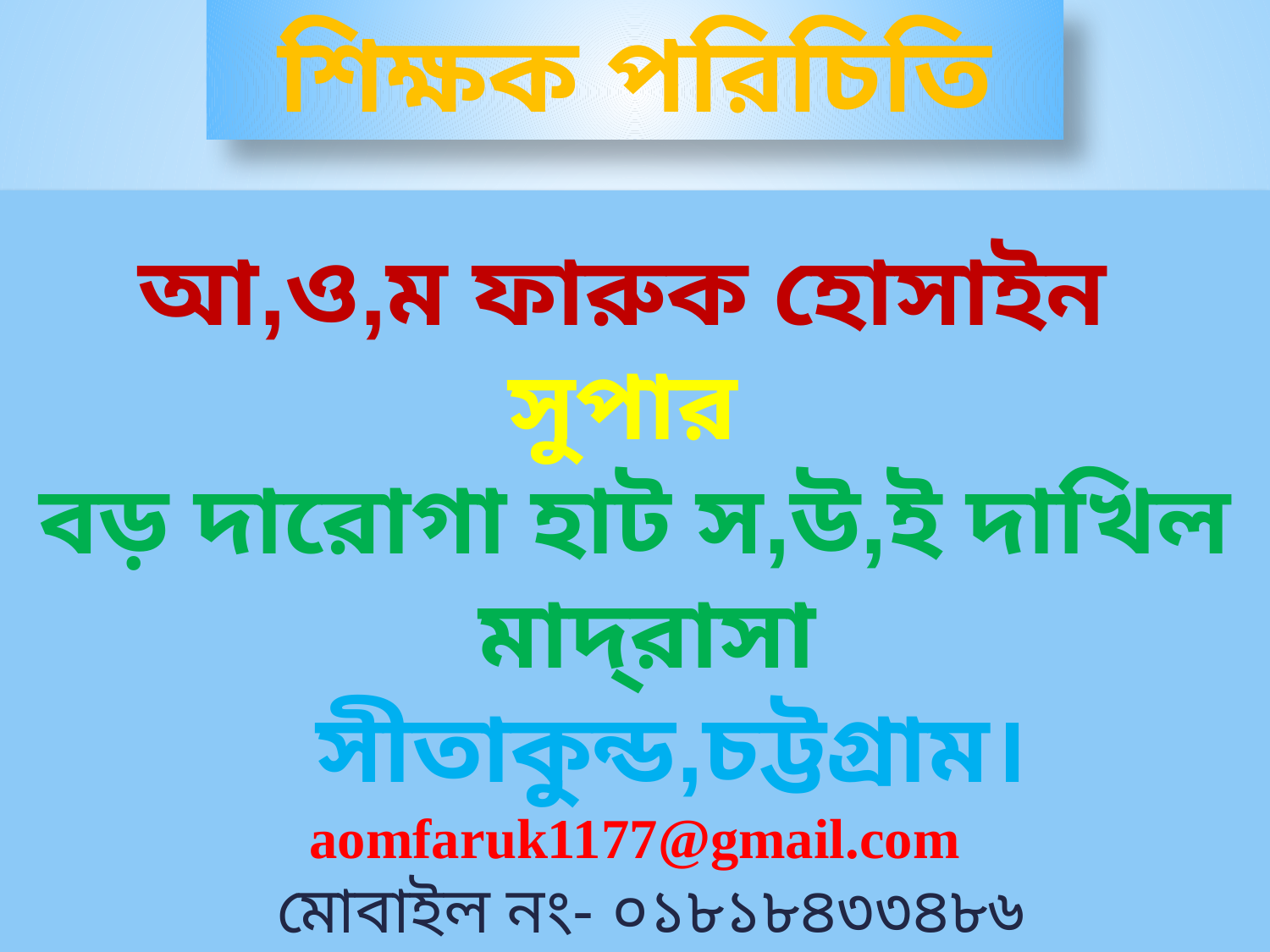

শিক্ষক পরিচিতি
আ,ও,ম ফারুক হোসাইন
সুপার
বড় দারোগা হাট স,উ,ই দাখিল মাদ্‌রাসা
সীতাকুন্ড,চট্টগ্রাম।
aomfaruk1177@gmail.com
মোবাইল নং- ০১৮১৮৪৩৩৪৮৬